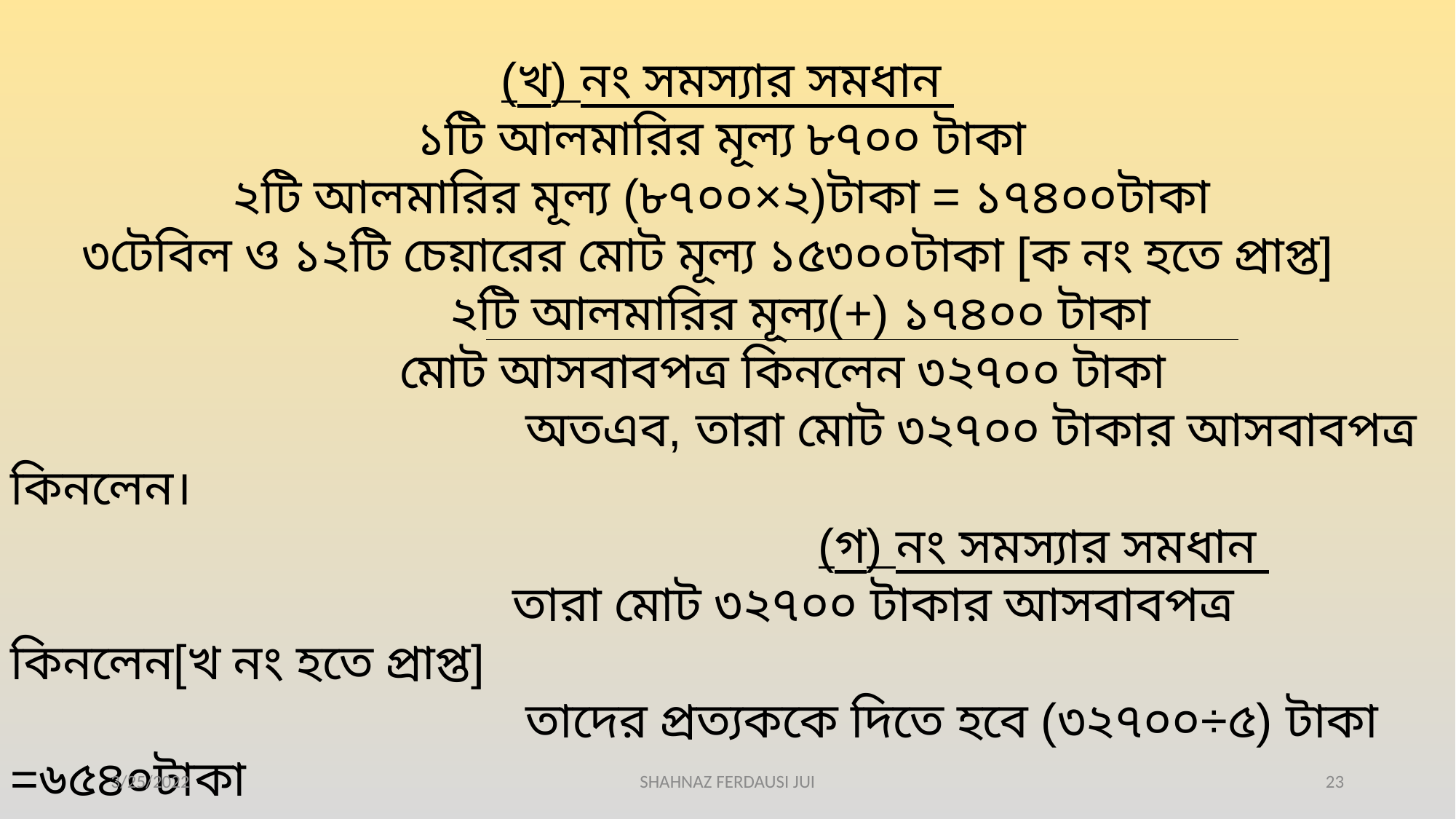

(খ) নং সমস্যার সমধান
১টি আলমারির মূল্য ৮৭০০ টাকা
২টি আলমারির মূল্য (৮৭০০×২)টাকা = ১৭৪০০টাকা
৩টেবিল ও ১২টি চেয়ারের মোট মূল্য ১৫৩০০টাকা [ক নং হতে প্রাপ্ত]
                                   ২টি আলমারির মূল্য(+) ১৭৪০০ টাকা
                               মোট আসবাবপত্র কিনলেন ৩২৭০০ টাকা
                                         অতএব, তারা মোট ৩২৭০০ টাকার আসবাবপত্র কিনলেন।
                                                            (গ) নং সমস্যার সমধান
                                        তারা মোট ৩২৭০০ টাকার আসবাবপত্র কিনলেন[খ নং হতে প্রাপ্ত]
                                         তাদের প্রত্যককে দিতে হবে (৩২৭০০÷৫) টাকা =৬৫৪০টাকা
                            অতএব,আসবাবপত্রের মূল্য বাবদ তারা প্রত্যককে ৬৫৪০ টাকা করে দিলেন।

3/25/2022
SHAHNAZ FERDAUSI JUI
23